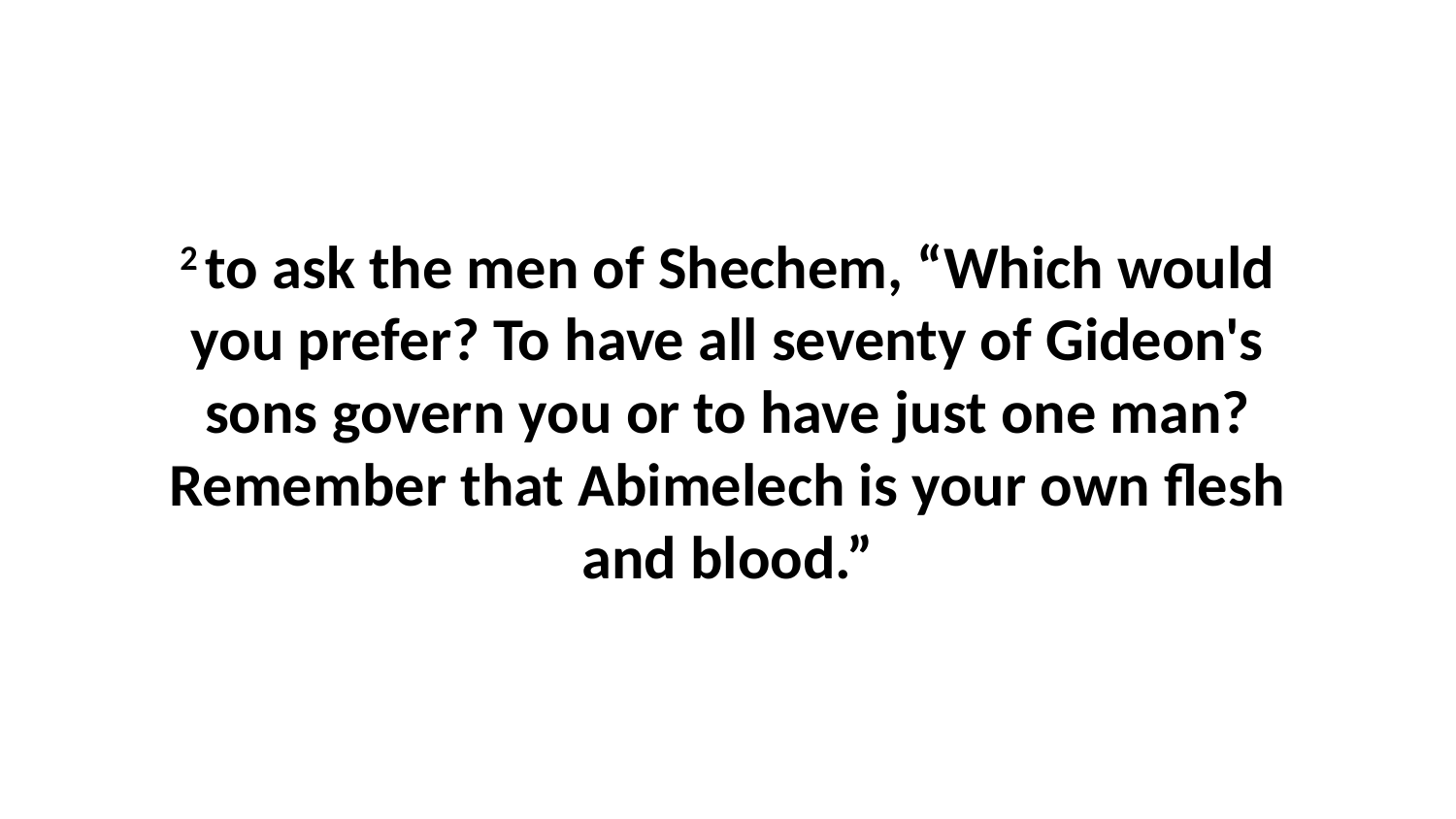

2 to ask the men of Shechem, “Which would you prefer? To have all seventy of Gideon's sons govern you or to have just one man? Remember that Abimelech is your own flesh and blood.”